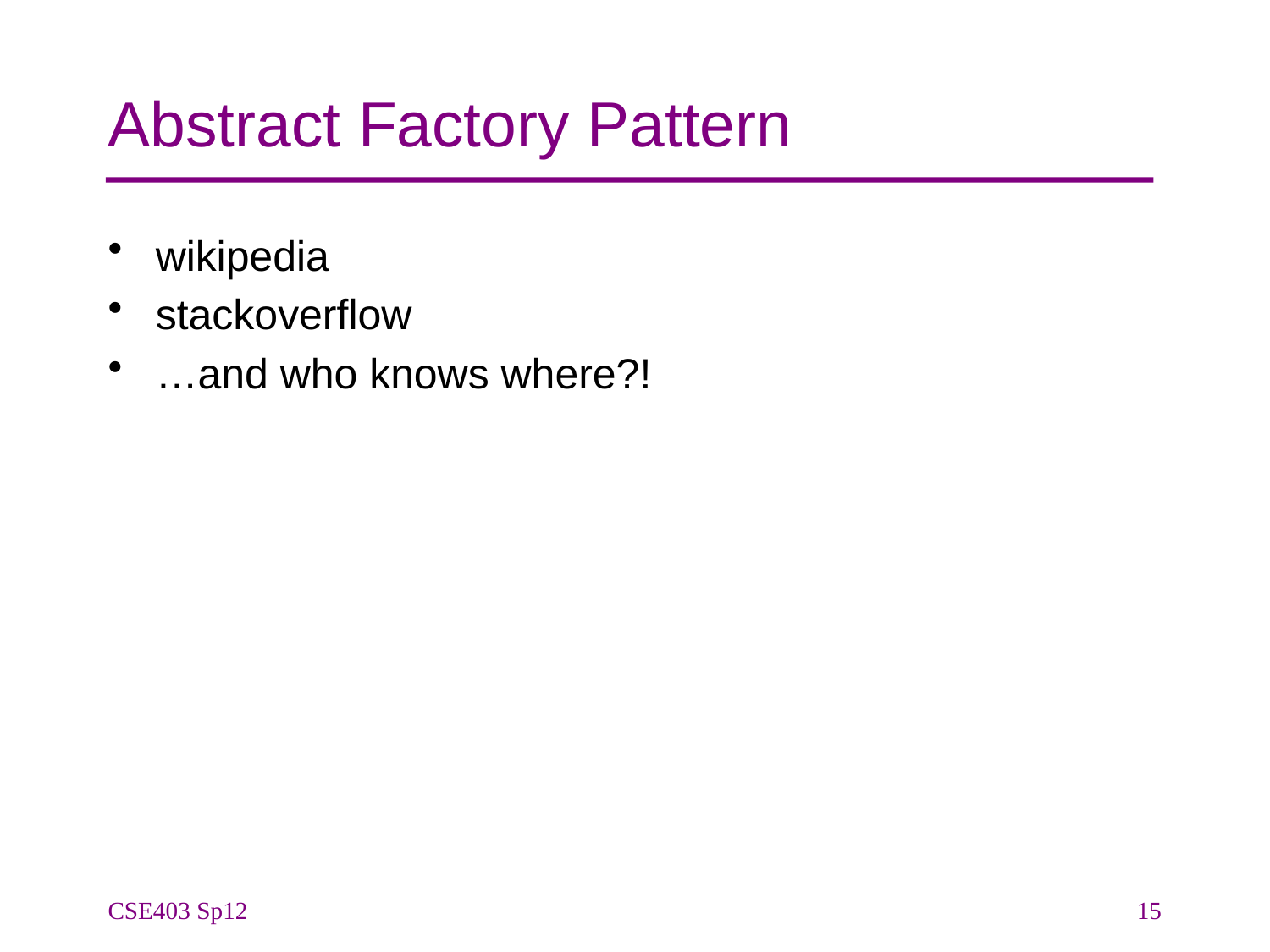

# Abstract Factory Pattern
wikipedia
stackoverflow
…and who knows where?!
CSE403 Sp12
15